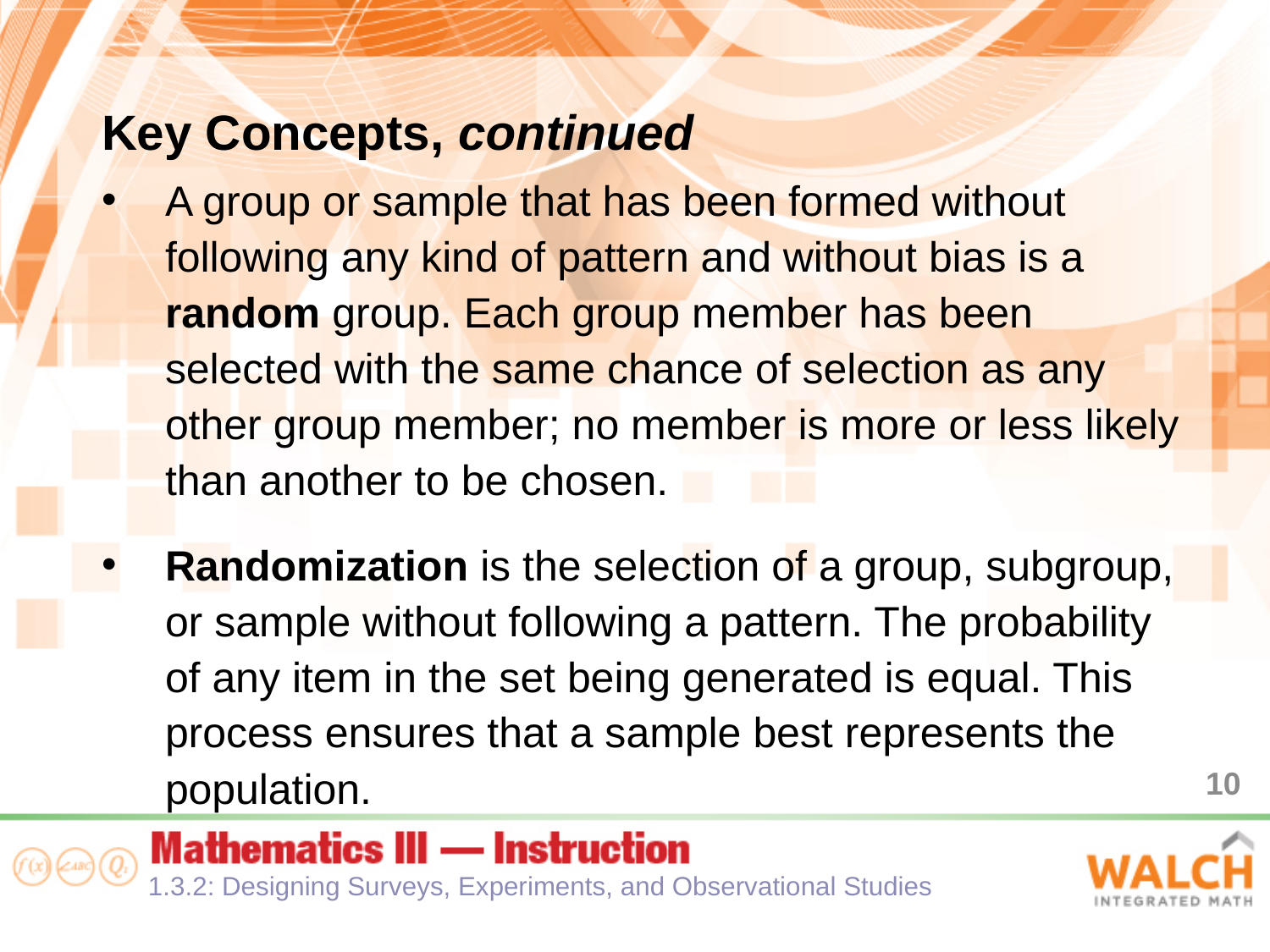

Key Concepts, continued
A group or sample that has been formed without following any kind of pattern and without bias is a random group. Each group member has been selected with the same chance of selection as any other group member; no member is more or less likely than another to be chosen.
Randomization is the selection of a group, subgroup, or sample without following a pattern. The probability of any item in the set being generated is equal. This process ensures that a sample best represents the population.
10
1.3.2: Designing Surveys, Experiments, and Observational Studies